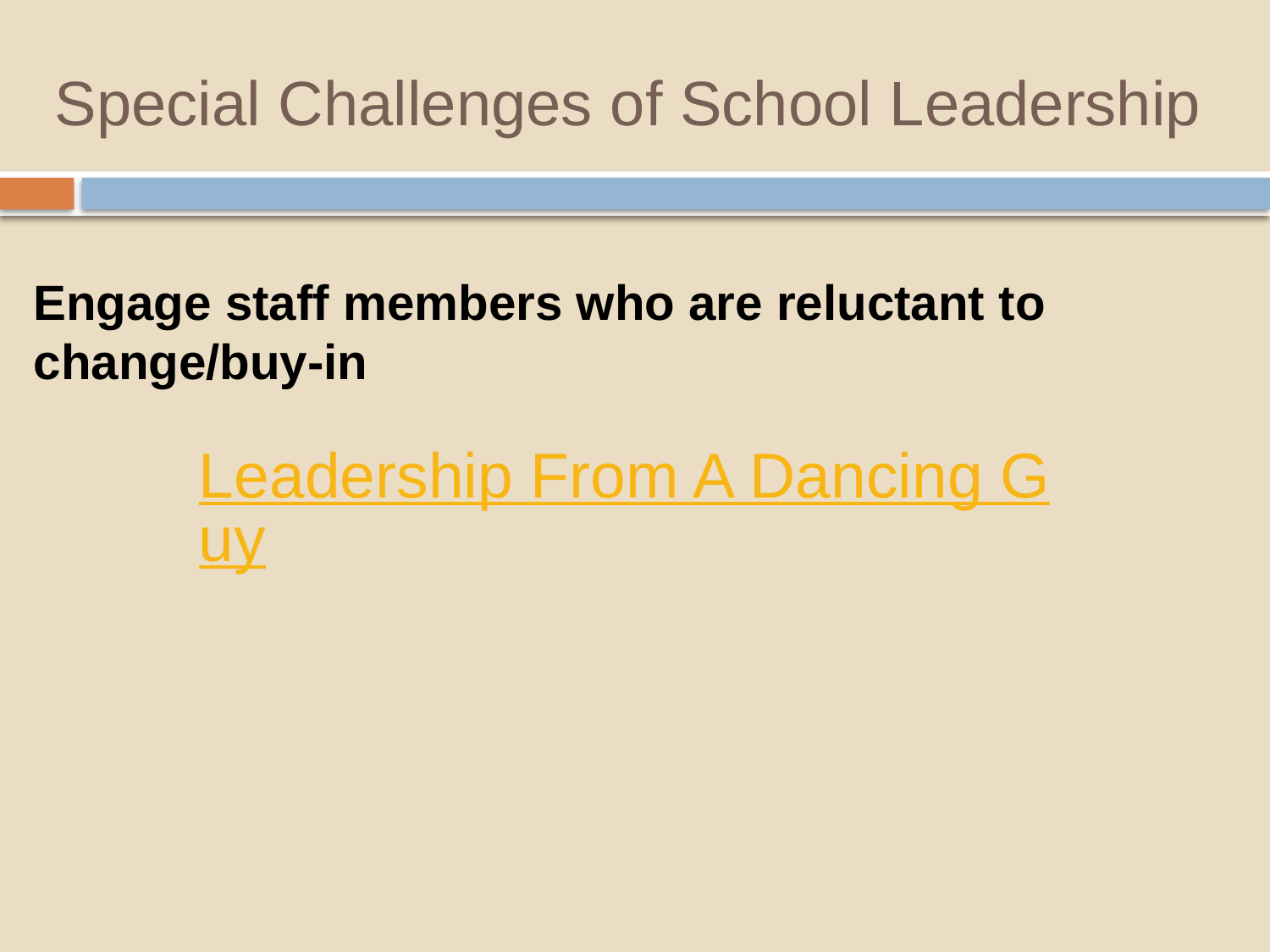

# Special Challenges of School Leadership
Engage staff members who are reluctant to change/buy-in

Leadership From A Dancing Guy